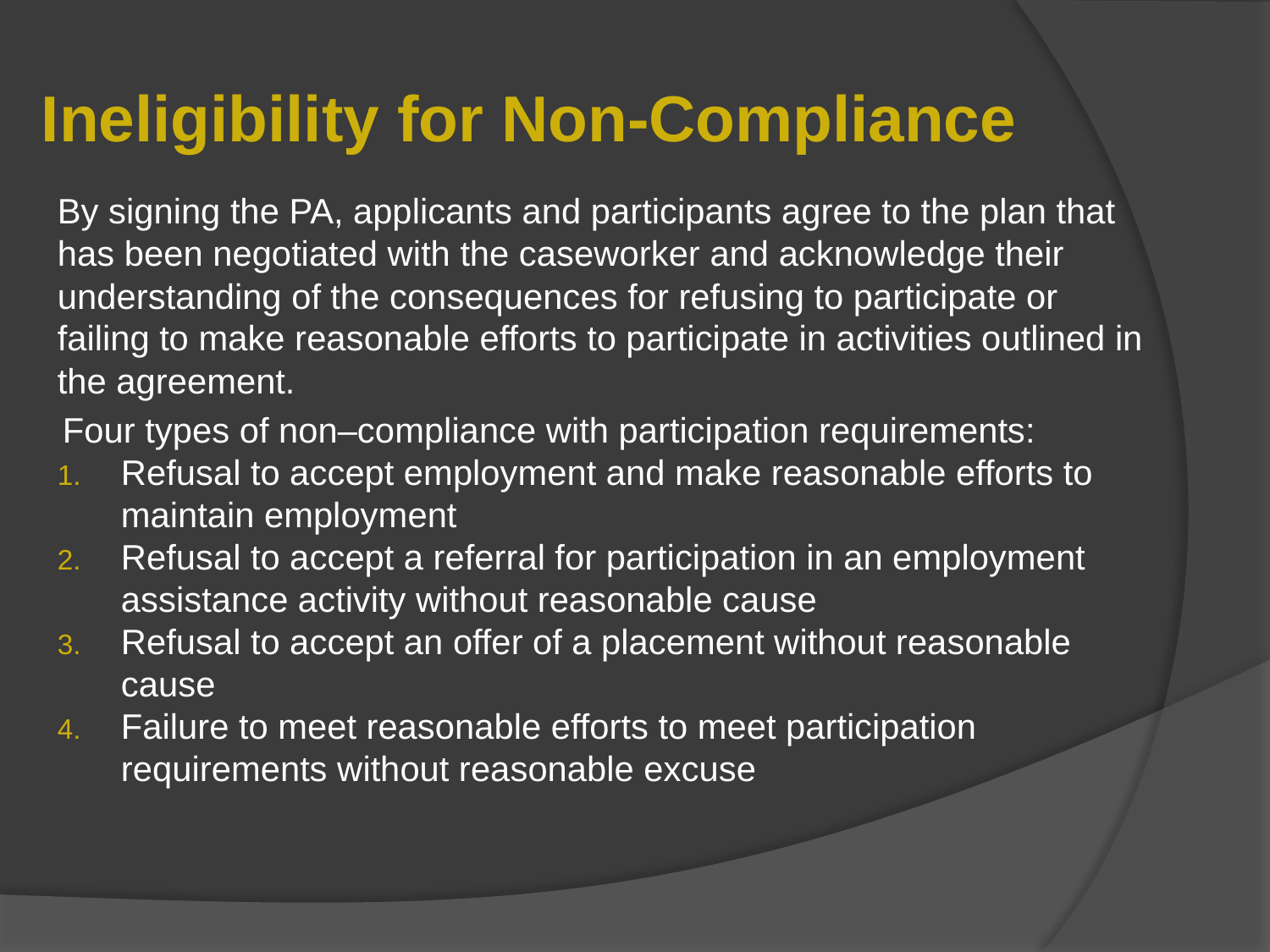

# Ineligibility for Non-Compliance
By signing the PA, applicants and participants agree to the plan that has been negotiated with the caseworker and acknowledge their understanding of the consequences for refusing to participate or failing to make reasonable efforts to participate in activities outlined in the agreement.
Four types of non–compliance with participation requirements:
Refusal to accept employment and make reasonable efforts to maintain employment
Refusal to accept a referral for participation in an employment assistance activity without reasonable cause
Refusal to accept an offer of a placement without reasonable cause
Failure to meet reasonable efforts to meet participation requirements without reasonable excuse